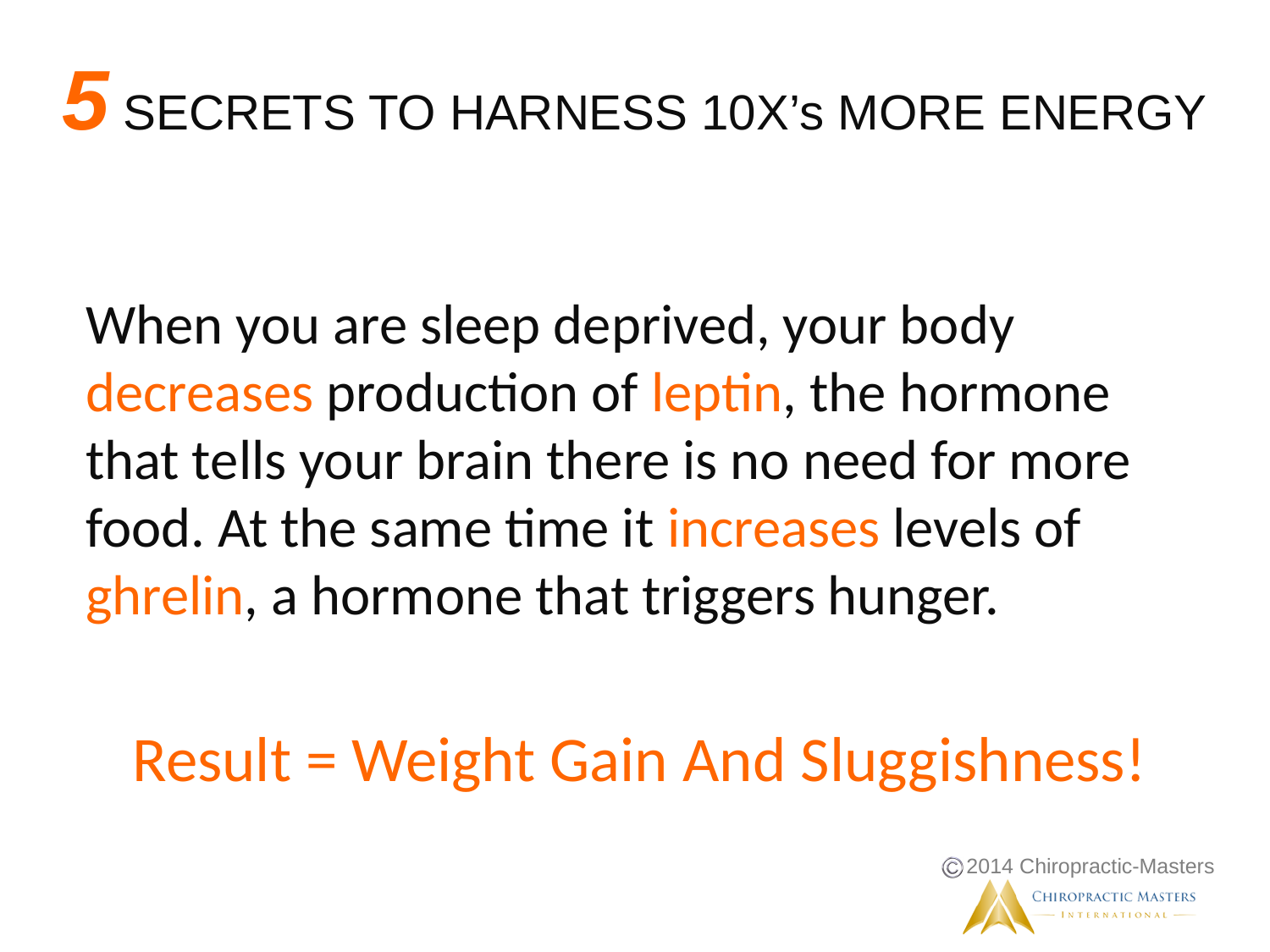

When you are sleep deprived, your body decreases production of leptin, the hormone that tells your brain there is no need for more food. At the same time it increases levels of ghrelin, a hormone that triggers hunger.

Result = Weight Gain And Sluggishness!